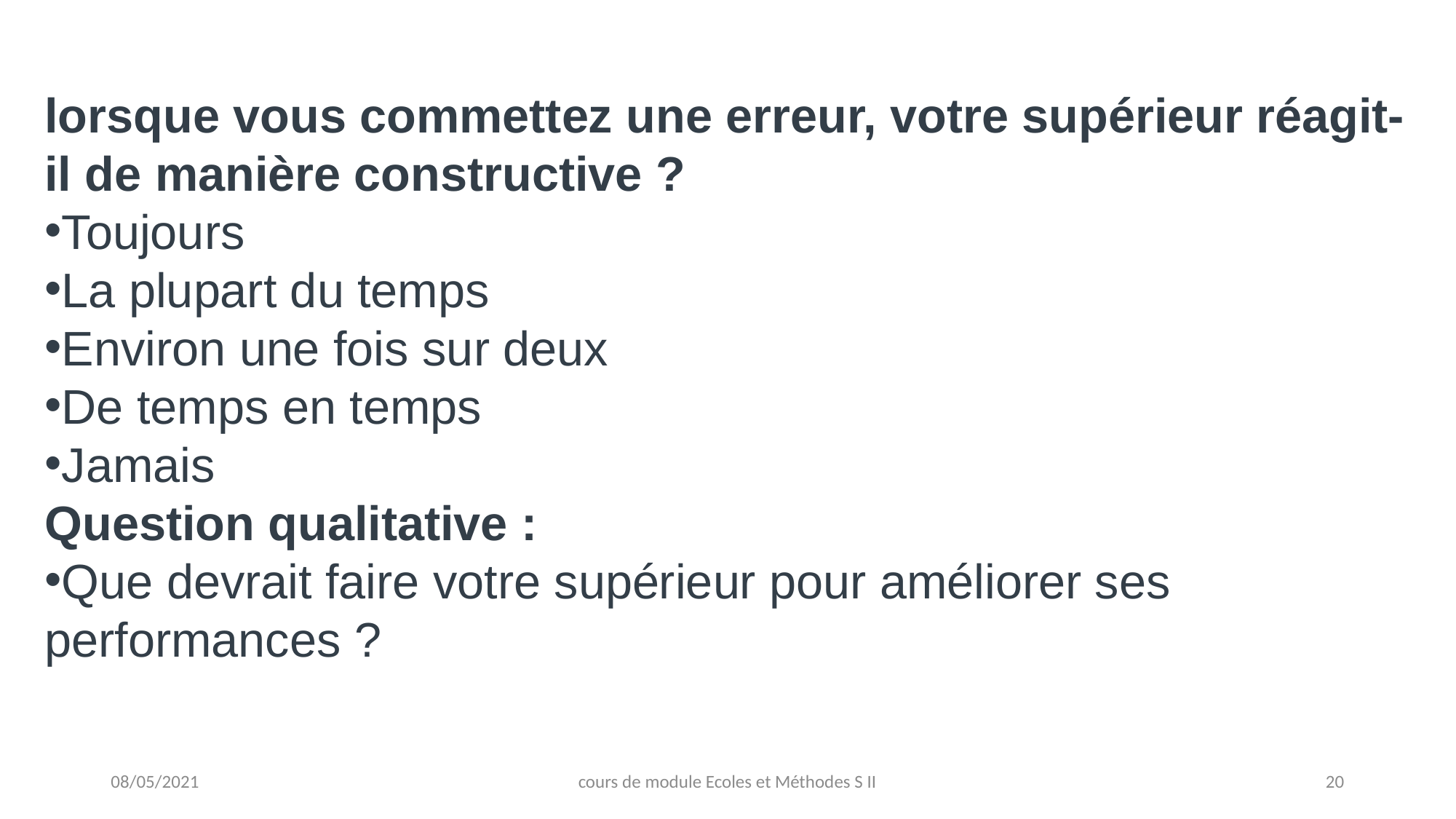

lorsque vous commettez une erreur, votre supérieur réagit-il de manière constructive ?
Toujours
La plupart du temps
Environ une fois sur deux
De temps en temps
Jamais
Question qualitative :
Que devrait faire votre supérieur pour améliorer ses performances ?
08/05/2021
cours de module Ecoles et Méthodes S II
20